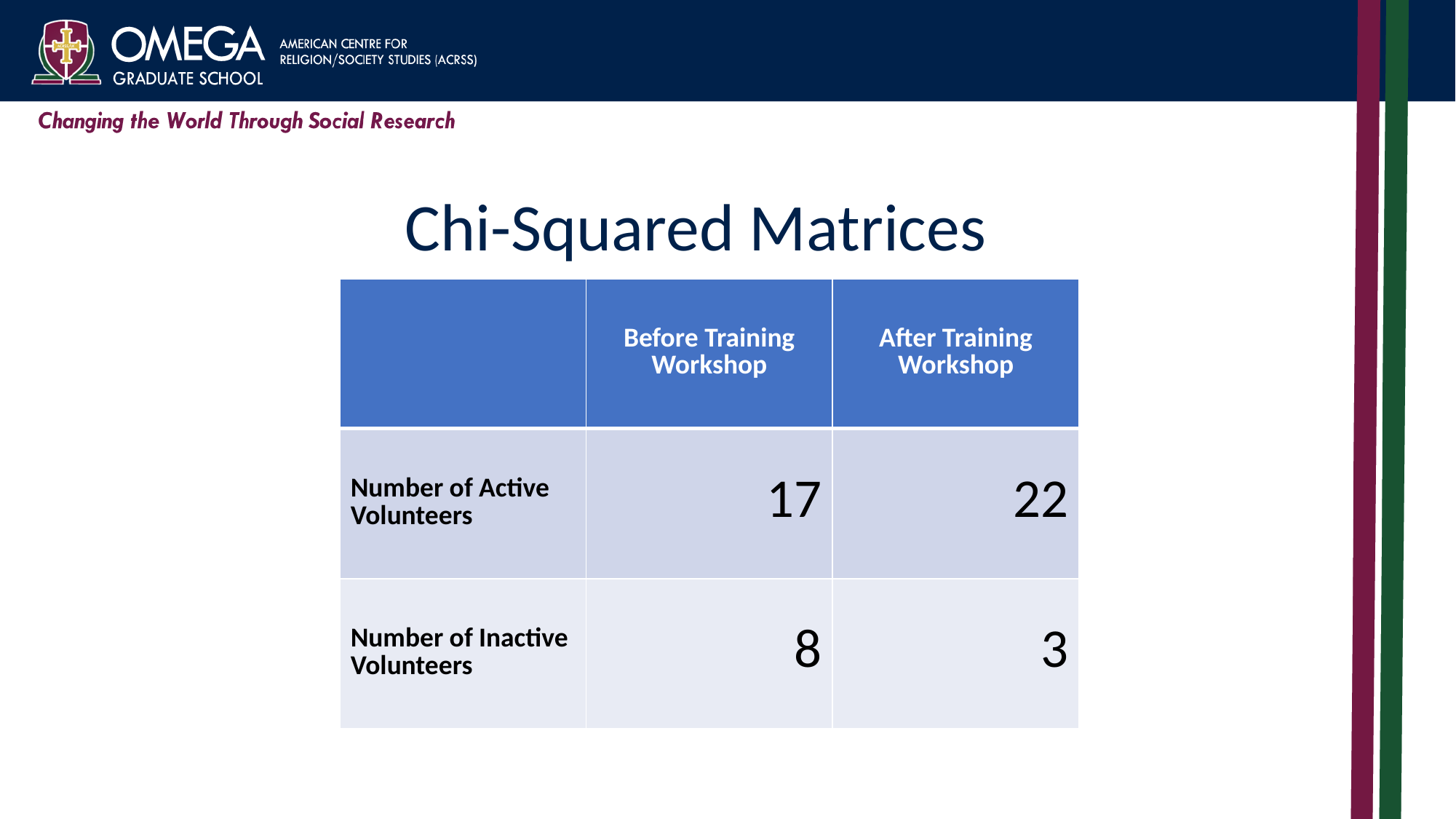

# Chi-Squared Matrices
|  | Before Training Workshop | After Training Workshop |
| --- | --- | --- |
| Number of Active Volunteers | 17 | 22 |
| Number of Inactive Volunteers | 8 | 3 |